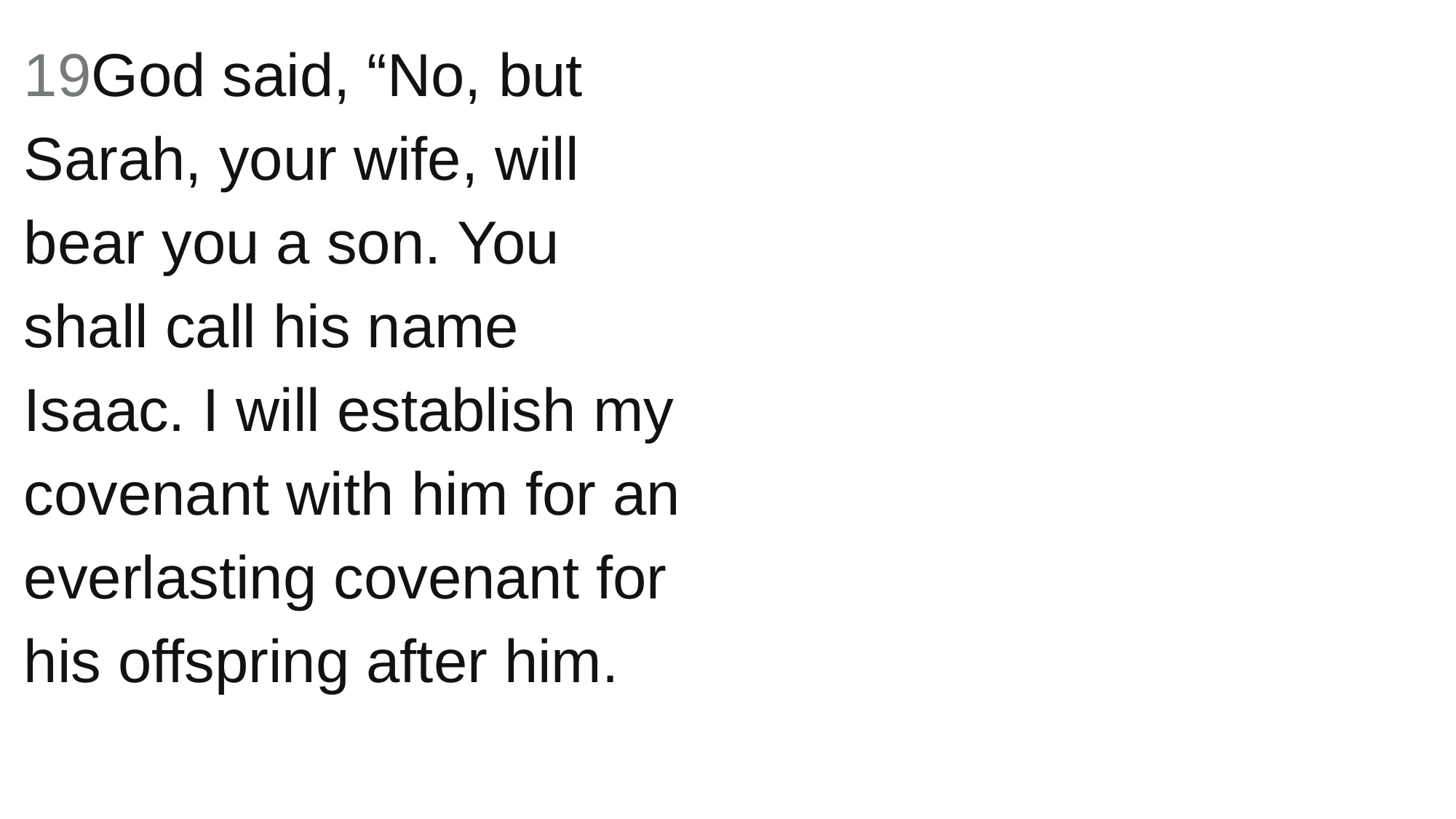

19God said, “No, but Sarah, your wife, will bear you a son. You shall call his name Isaac. I will establish my covenant with him for an everlasting covenant for his offspring after him.